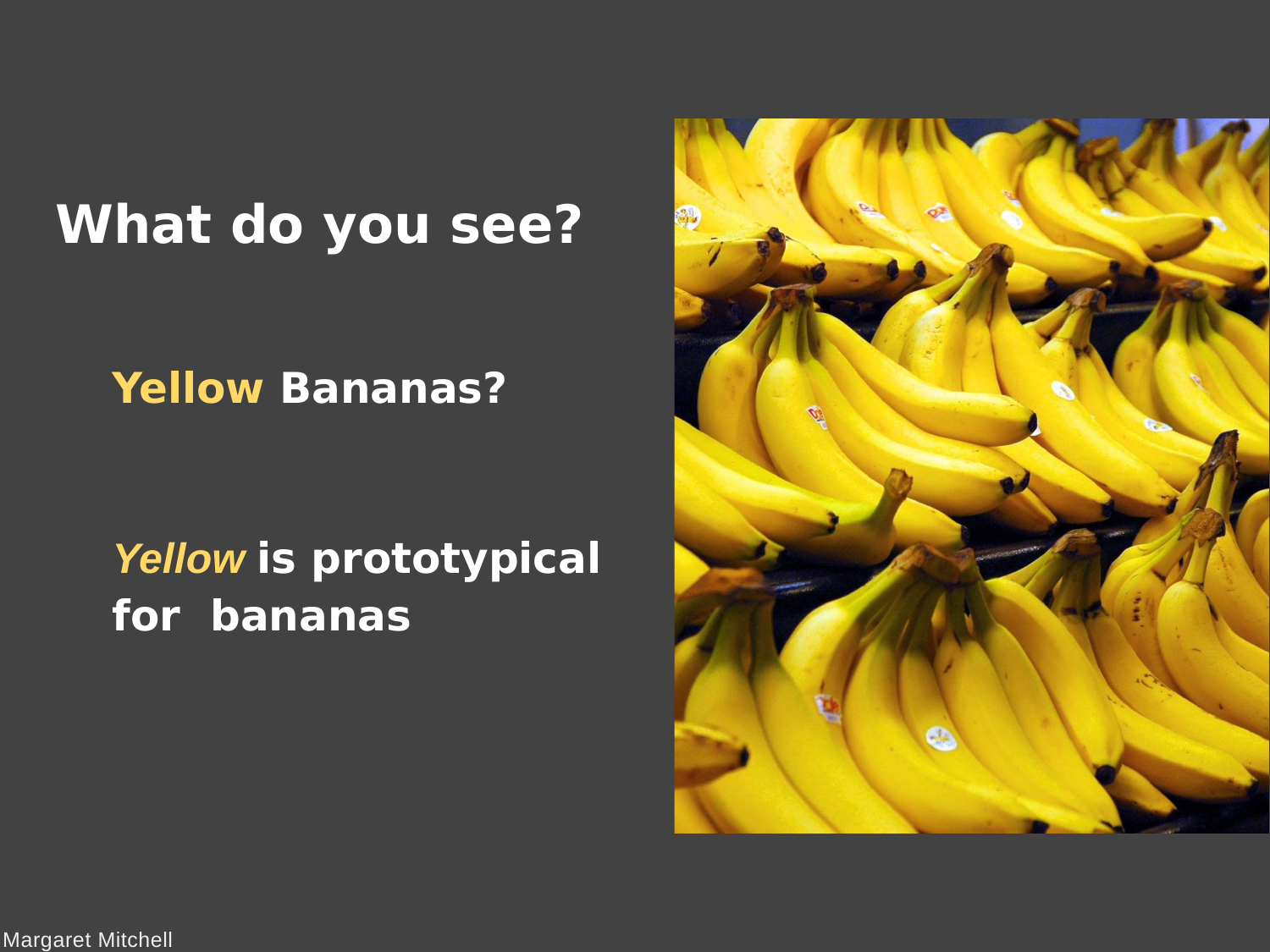

# What do you see?
Yellow Bananas?

Yellow is prototypical for  bananas
Margaret Mitchell